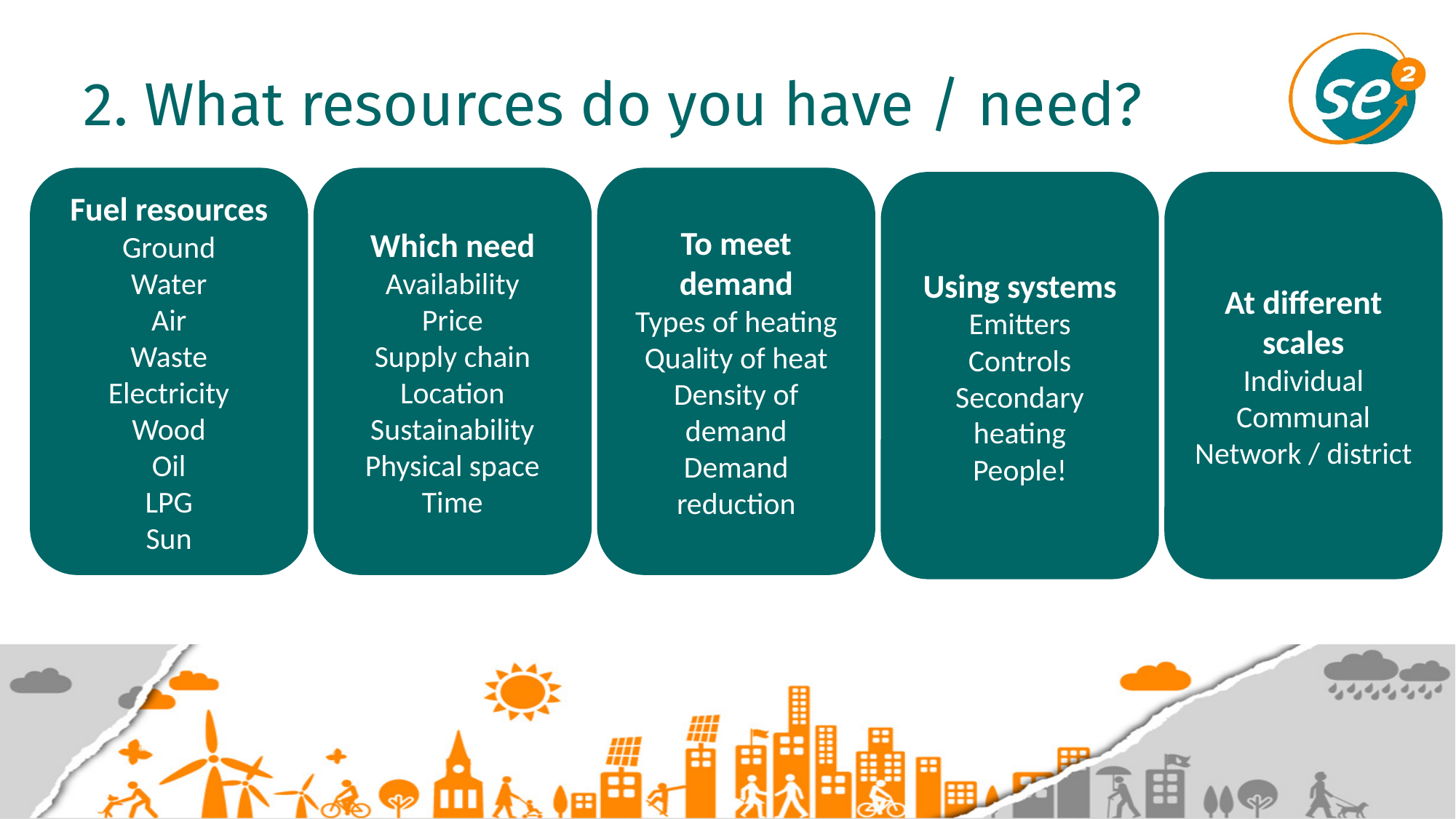

# 2. What resources do you have / need?
Fuel resources
Ground
Water
Air
Waste
Electricity
Wood
Oil
LPG
Sun
Which need
Availability
Price
Supply chain
Location
Sustainability
Physical space
Time
To meet demand
Types of heating
Quality of heat
Density of demand
Demand reduction
Using systems
Emitters
Controls
Secondary heating
People!
At different scales
Individual
Communal
Network / district